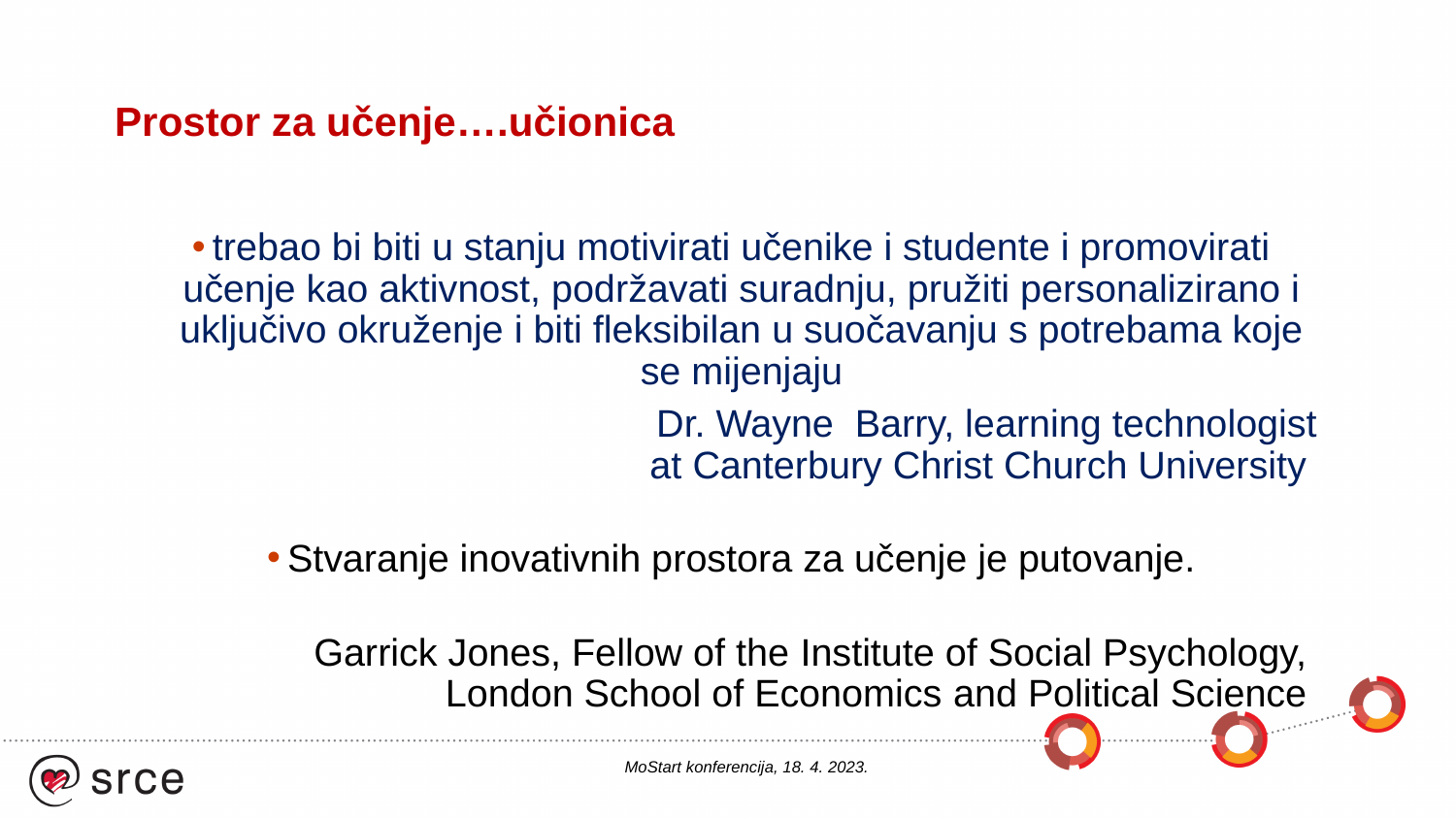

# Prostor za učenje….učionica
trebao bi biti u stanju motivirati učenike i studente i promovirati učenje kao aktivnost, podržavati suradnju, pružiti personalizirano i uključivo okruženje i biti fleksibilan u suočavanju s potrebama koje se mijenjaju
Dr. Wayne  Barry, learning technologist
 at Canterbury Christ Church University

Stvaranje inovativnih prostora za učenje je putovanje.
Garrick Jones, Fellow of the Institute of Social Psychology,
London School of Economics and Political Science

MoStart konferencija, 18. 4. 2023.